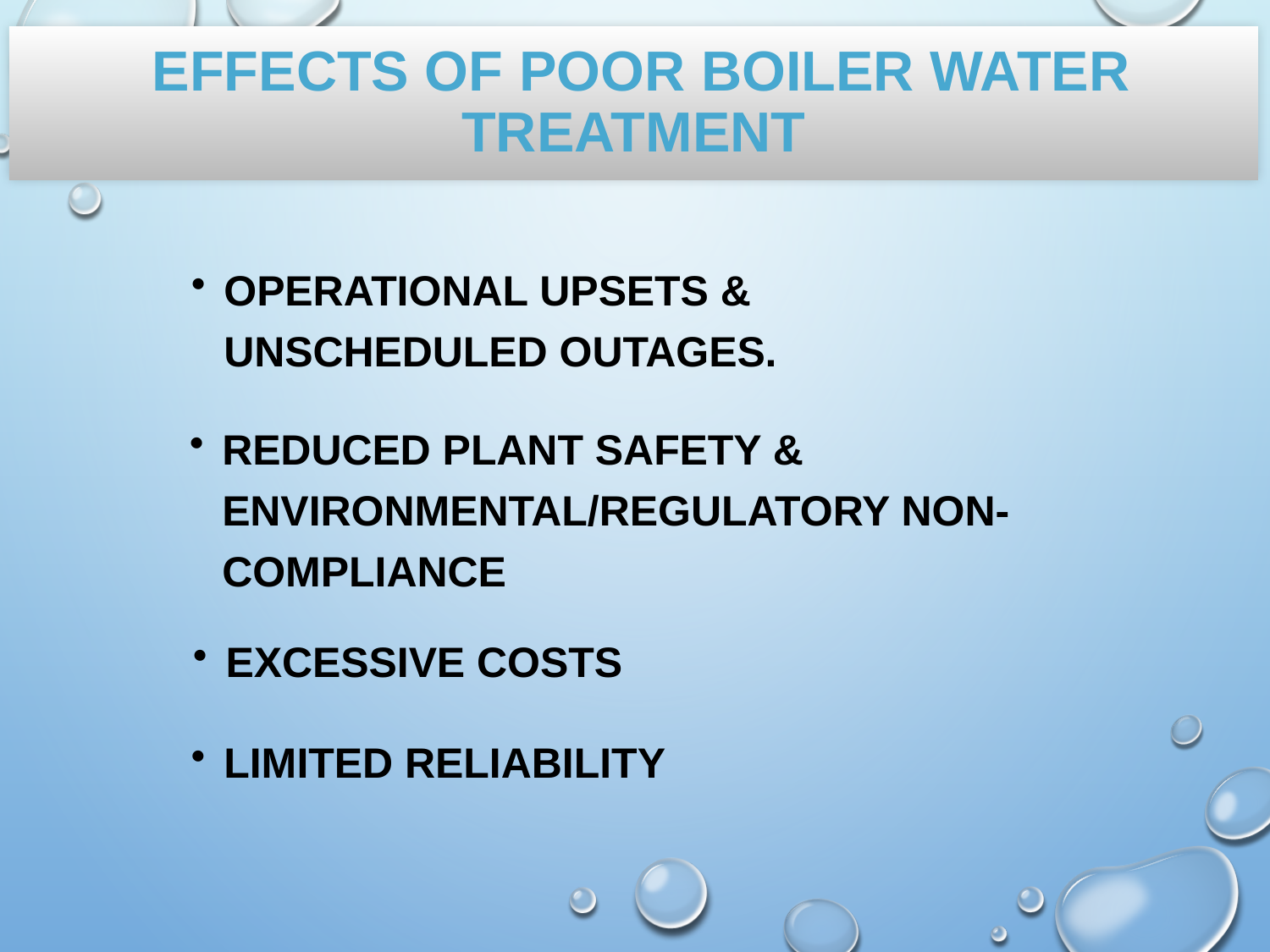

# Effects of Poor Boiler Water Treatment
Operational Upsets & Unscheduled Outages.
Reduced Plant Safety & environmental/regulatory Non-compliance
Excessive Costs
Limited Reliability